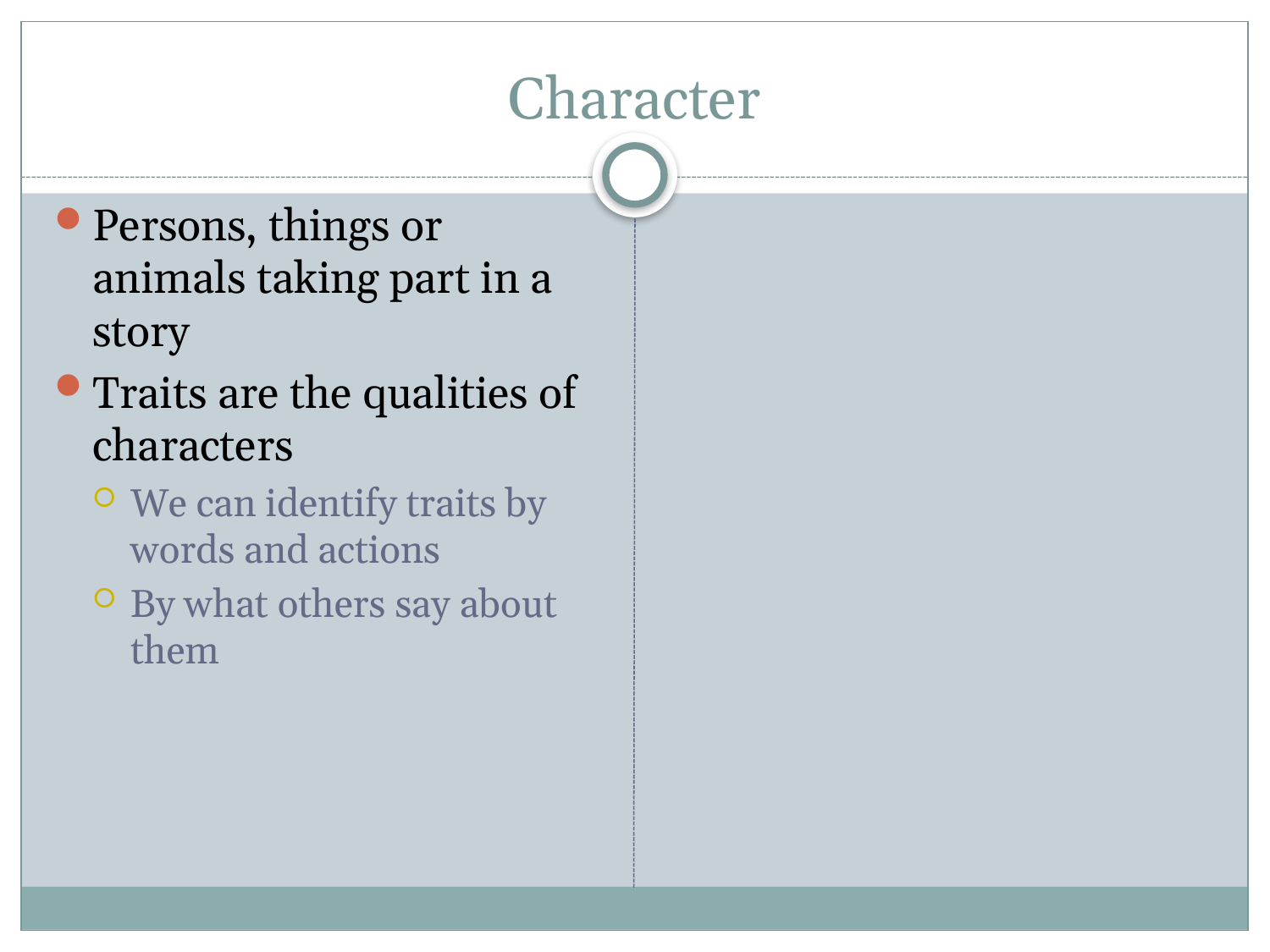

# Character
Persons, things or animals taking part in a story
Traits are the qualities of characters
We can identify traits by words and actions
By what others say about them